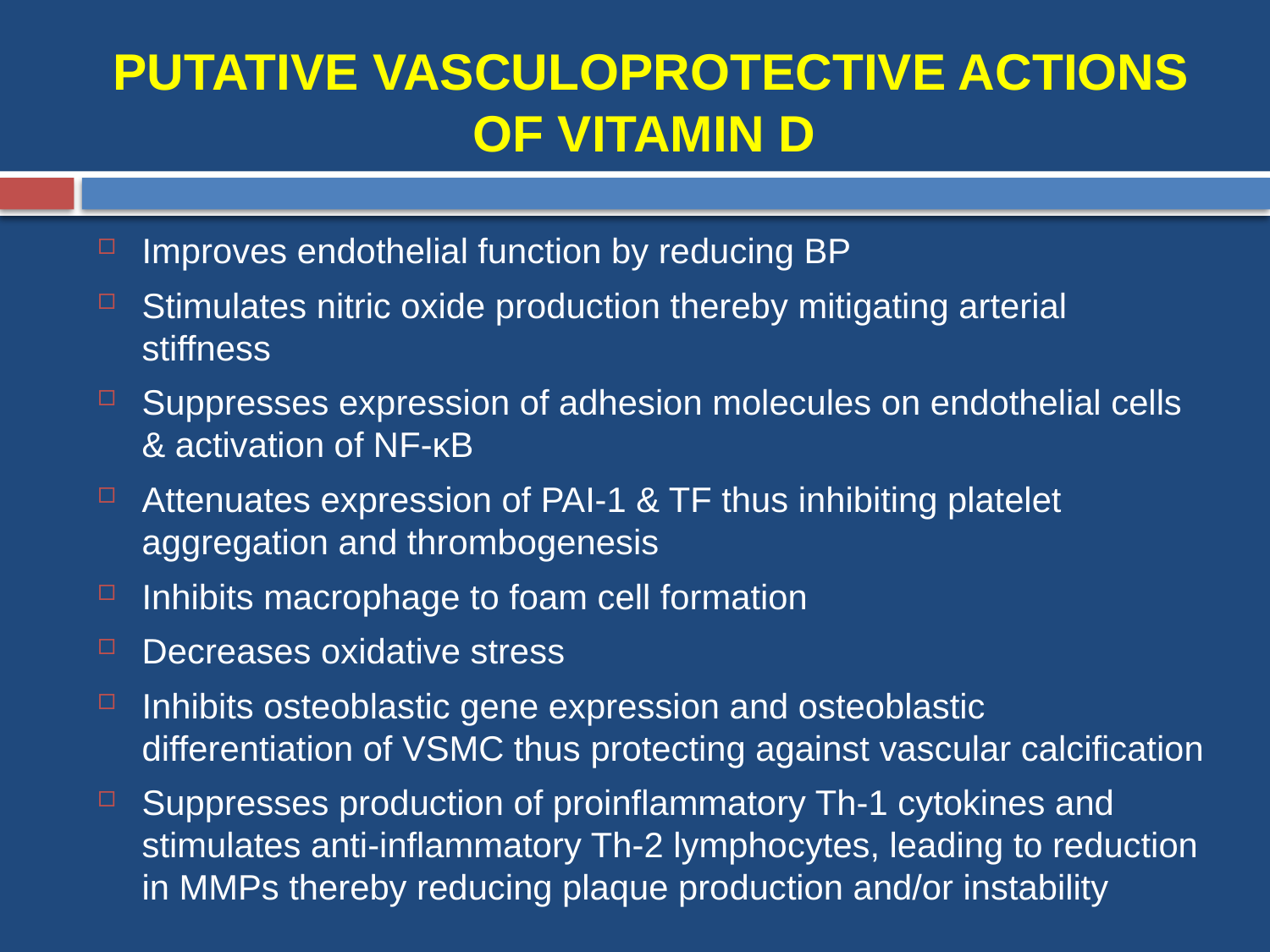

# PUTATIVE VASCULOPROTECTIVE ACTIONS OF VITAMIN D
Improves endothelial function by reducing BP
Stimulates nitric oxide production thereby mitigating arterial stiffness
Suppresses expression of adhesion molecules on endothelial cells & activation of NF-κB
Attenuates expression of PAI-1 & TF thus inhibiting platelet aggregation and thrombogenesis
Inhibits macrophage to foam cell formation
Decreases oxidative stress
Inhibits osteoblastic gene expression and osteoblastic differentiation of VSMC thus protecting against vascular calcification
Suppresses production of proinflammatory Th-1 cytokines and stimulates anti-inflammatory Th-2 lymphocytes, leading to reduction in MMPs thereby reducing plaque production and/or instability